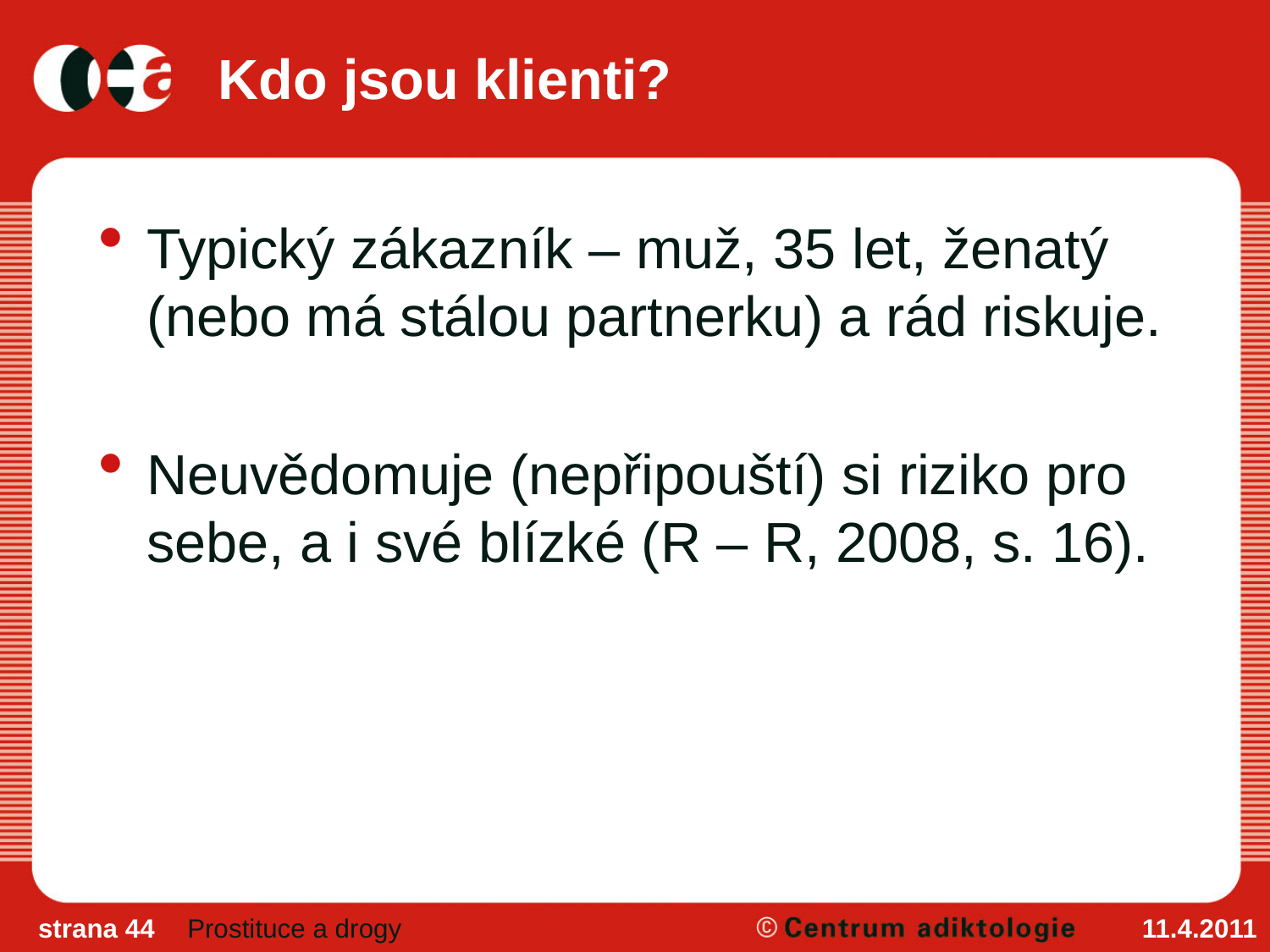

# Kdo jsou klienti?
Typický zákazník – muž, 35 let, ženatý (nebo má stálou partnerku) a rád riskuje.

Neuvědomuje (nepřipouští) si riziko pro sebe, a i své blízké (R – R, 2008, s. 16).
strana 44
Prostituce a drogy
11.4.2011